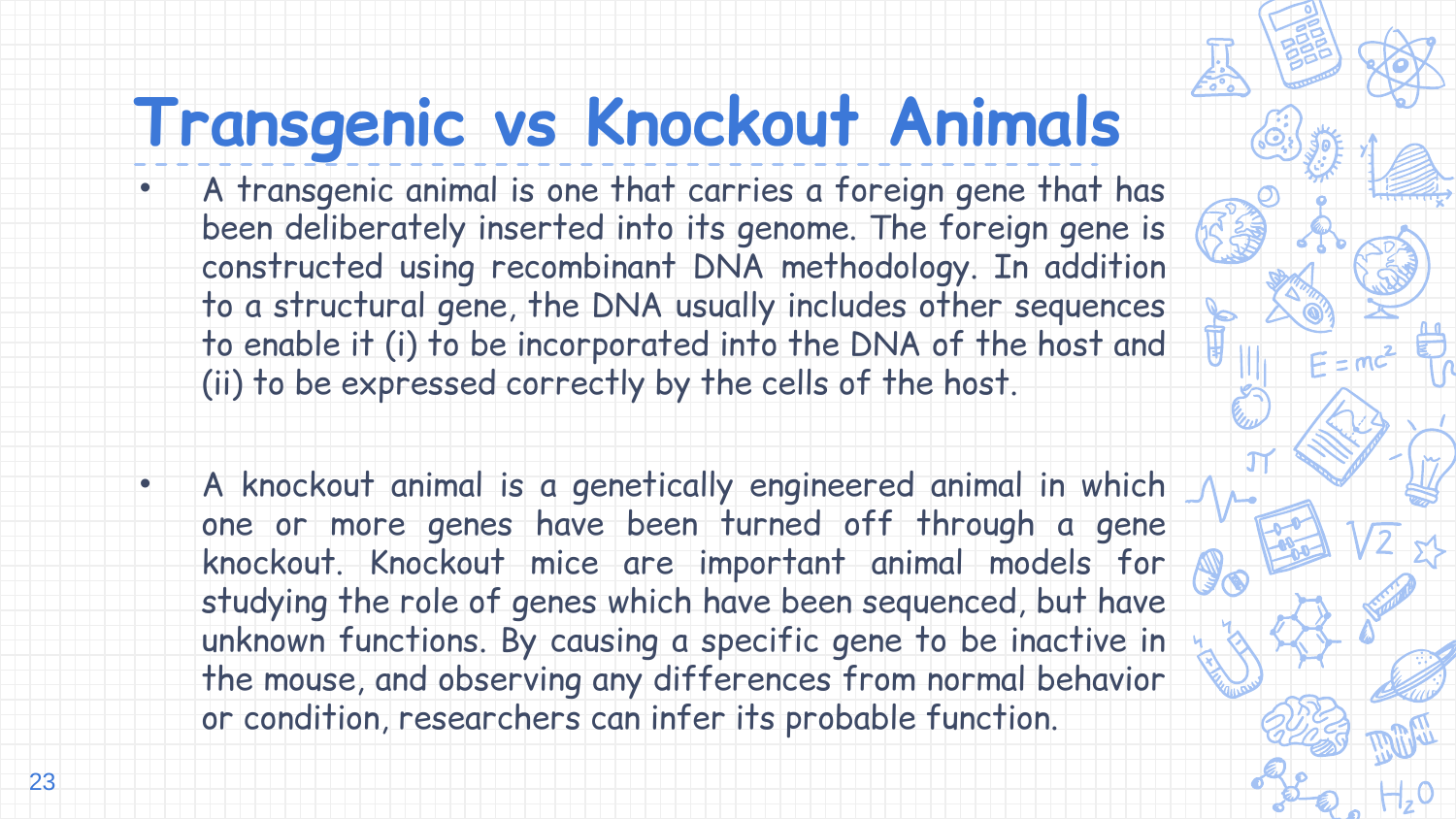

# Transgenic vs Knockout Animals
A transgenic animal is one that carries a foreign gene that has been deliberately inserted into its genome. The foreign gene is constructed using recombinant DNA methodology. In addition to a structural gene, the DNA usually includes other sequences to enable it (i) to be incorporated into the DNA of the host and (ii) to be expressed correctly by the cells of the host.

A knockout animal is a genetically engineered animal in which one or more genes have been turned off through a gene knockout. Knockout mice are important animal models for studying the role of genes which have been sequenced, but have unknown functions. By causing a specific gene to be inactive in the mouse, and observing any differences from normal behavior or condition, researchers can infer its probable function.

23